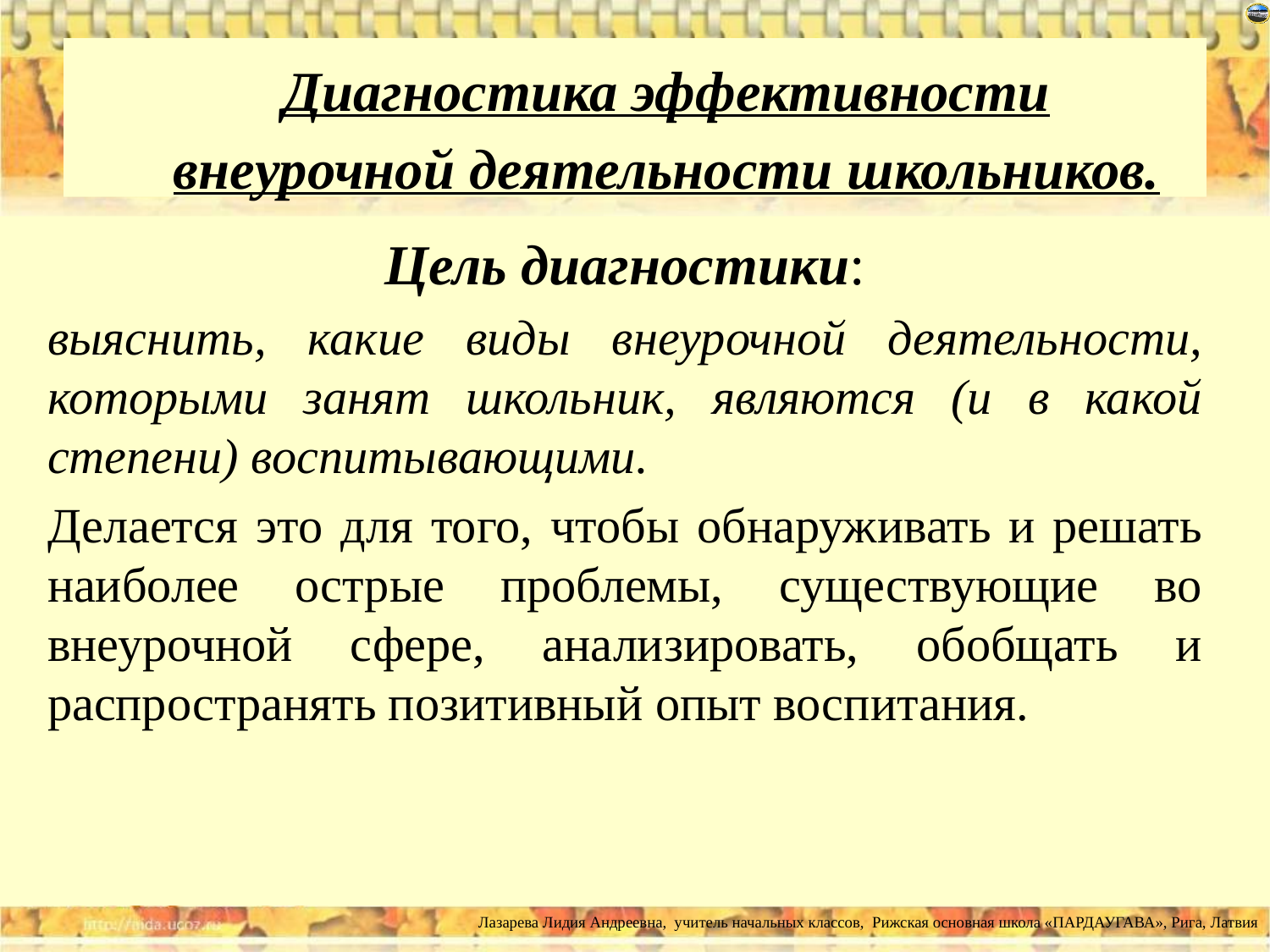

# Диагностика эффективности внеурочной деятельности школьников.
 Цель диагностики:
выяснить, какие виды внеурочной деятельности, которыми занят школьник, являются (и в какой степени) воспитывающими.
Делается это для того, чтобы обнаруживать и решать наиболее острые проблемы, существующие во внеурочной сфере, анализировать, обобщать и распространять позитивный опыт воспитания.